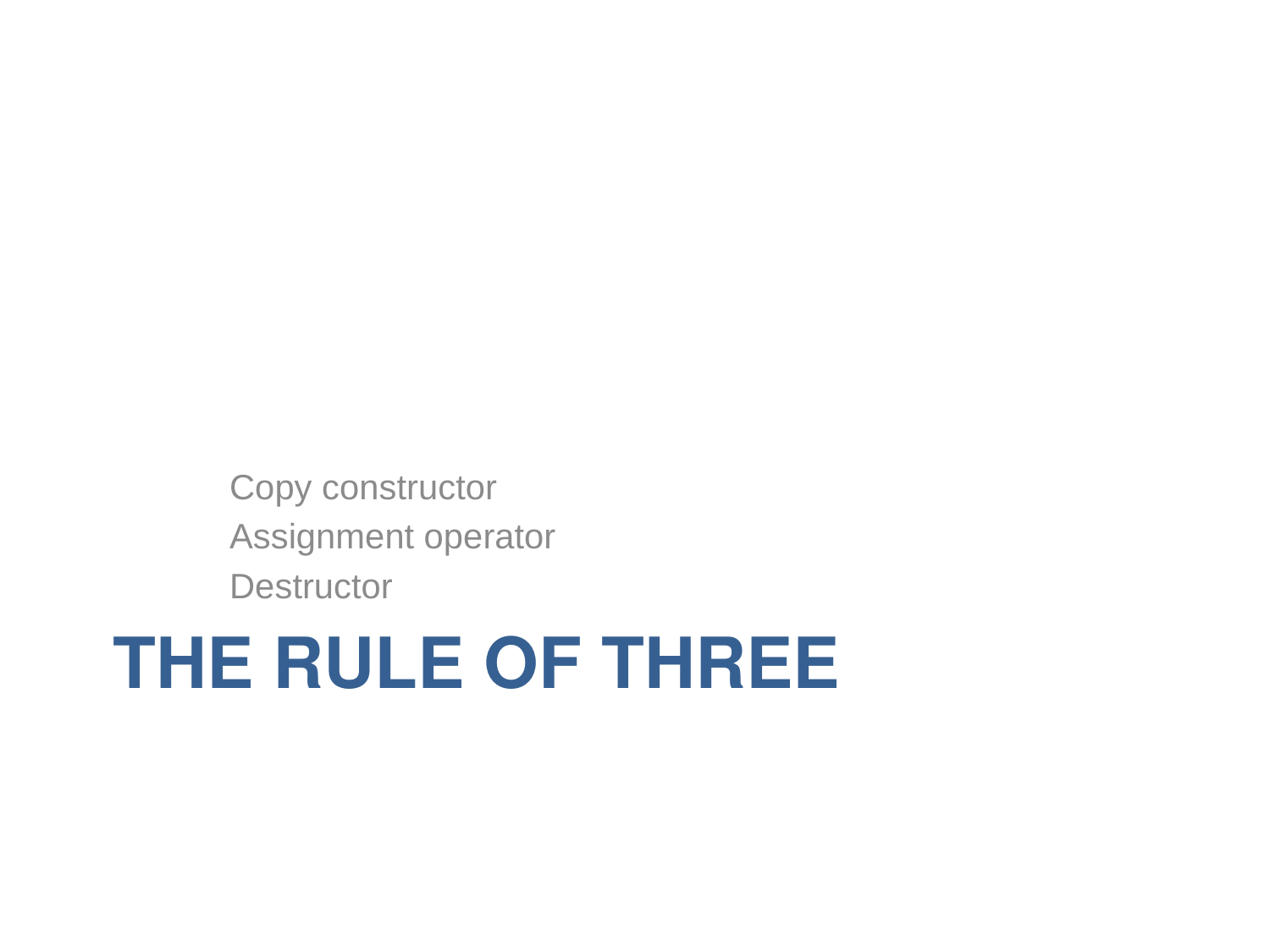

Copy constructor
Assignment operator
Destructor
# The rule of three